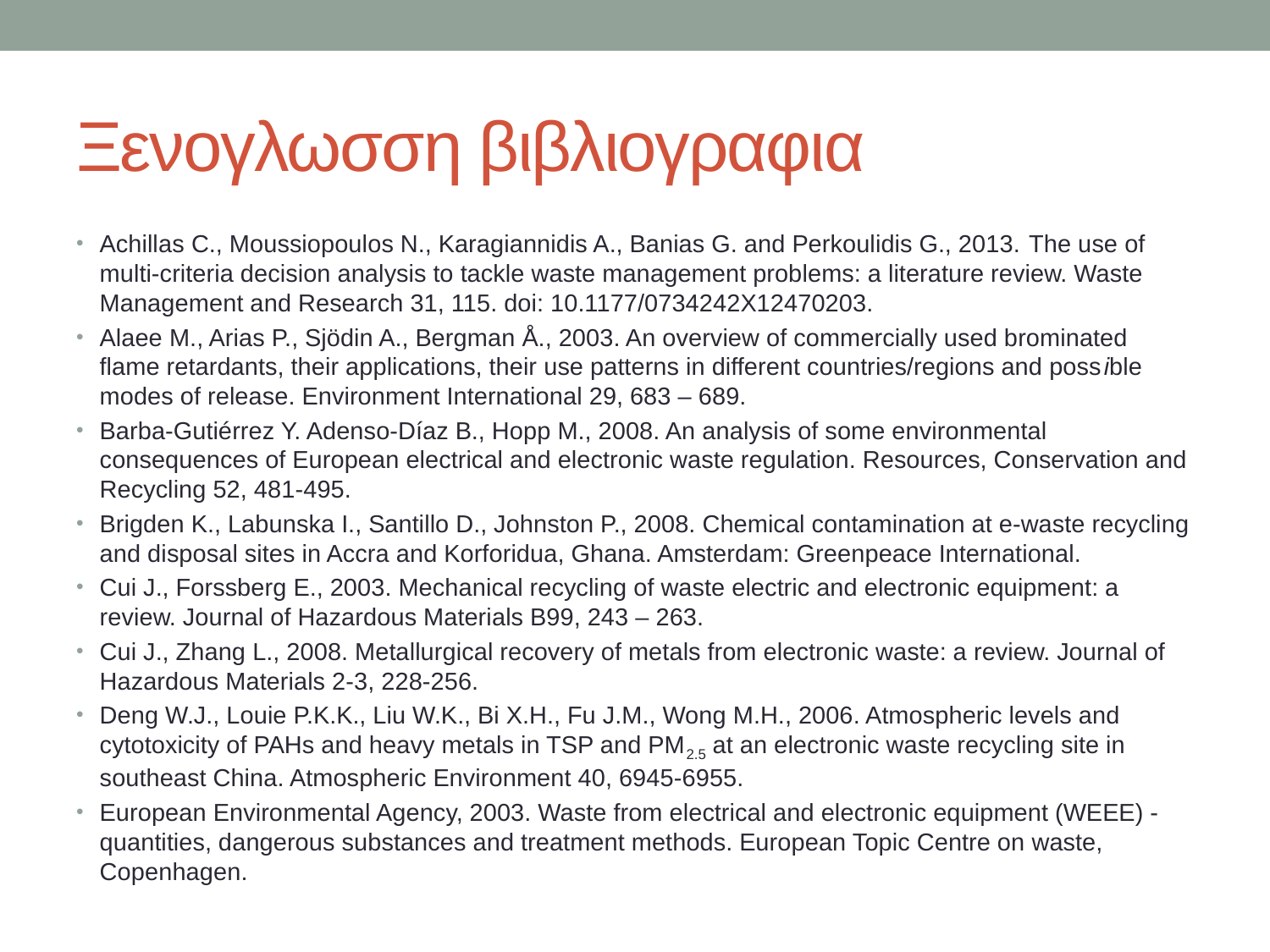

# Ξενογλωσση βιβλιογραφια
Achillas C., Moussiopoulos N., Karagiannidis A., Banias G. and Perkoulidis G., 2013. The use of multi-criteria decision analysis to tackle waste management problems: a literature review. Waste Management and Research 31, 115. doi: 10.1177/0734242X12470203.
Alaee M., Arias P., Sjödin A., Bergman Å., 2003. An overview of commercially used brominated flame retardants, their applications, their use patterns in different countries/regions and possible modes of release. Environment International 29, 683 – 689.
Barba-Gutiérrez Y. Adenso-Díaz B., Hopp M., 2008. An analysis of some environmental consequences of European electrical and electronic waste regulation. Resources, Conservation and Recycling 52, 481-495.
Brigden K., Labunska I., Santillo D., Johnston P., 2008. Chemical contamination at e-waste recycling and disposal sites in Accra and Korforidua, Ghana. Amsterdam: Greenpeace International.
Cui J., Forssberg E., 2003. Mechanical recycling of waste electric and electronic equipment: a review. Journal of Hazardous Materials B99, 243 – 263.
Cui J., Zhang L., 2008. Metallurgical recovery of metals from electronic waste: a review. Journal of Hazardous Materials 2-3, 228-256.
Deng W.J., Louie P.K.K., Liu W.K., Bi X.H., Fu J.M., Wong M.H., 2006. Atmospheric levels and cytotoxicity of PAHs and heavy metals in TSP and PM2.5 at an electronic waste recycling site in southeast China. Atmospheric Environment 40, 6945-6955.
European Environmental Agency, 2003. Waste from electrical and electronic equipment (WEEE) - quantities, dangerous substances and treatment methods. European Topic Centre on waste, Copenhagen.